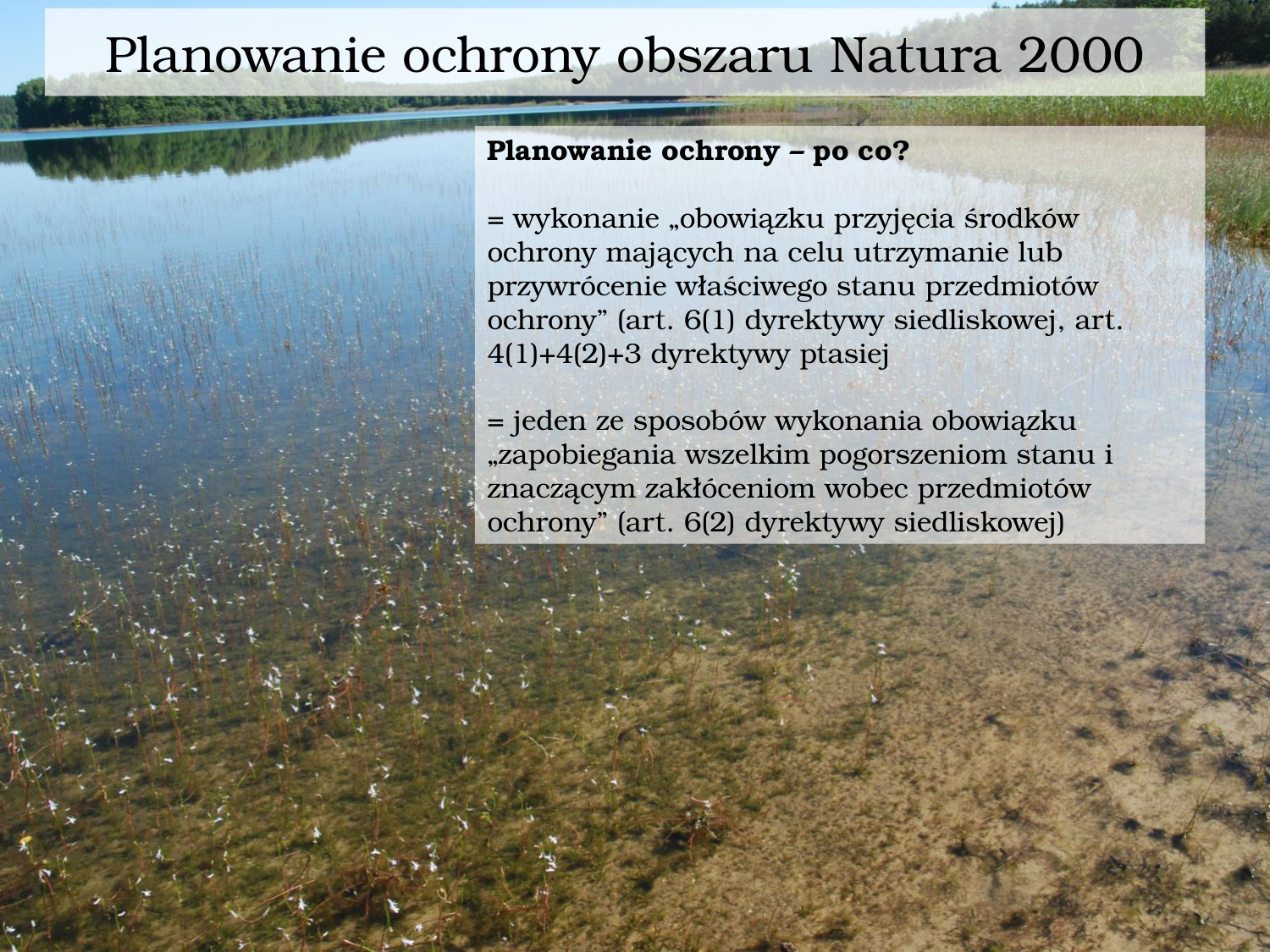

# Planowanie ochrony obszaru Natura 2000
Planowanie ochrony – po co?

= wykonanie „obowiązku przyjęcia środków ochrony mających na celu utrzymanie lub przywrócenie właściwego stanu przedmiotów ochrony” (art. 6(1) dyrektywy siedliskowej, art. 4(1)+4(2)+3 dyrektywy ptasiej

= jeden ze sposobów wykonania obowiązku „zapobiegania wszelkim pogorszeniom stanu i znaczącym zakłóceniom wobec przedmiotów ochrony” (art. 6(2) dyrektywy siedliskowej)